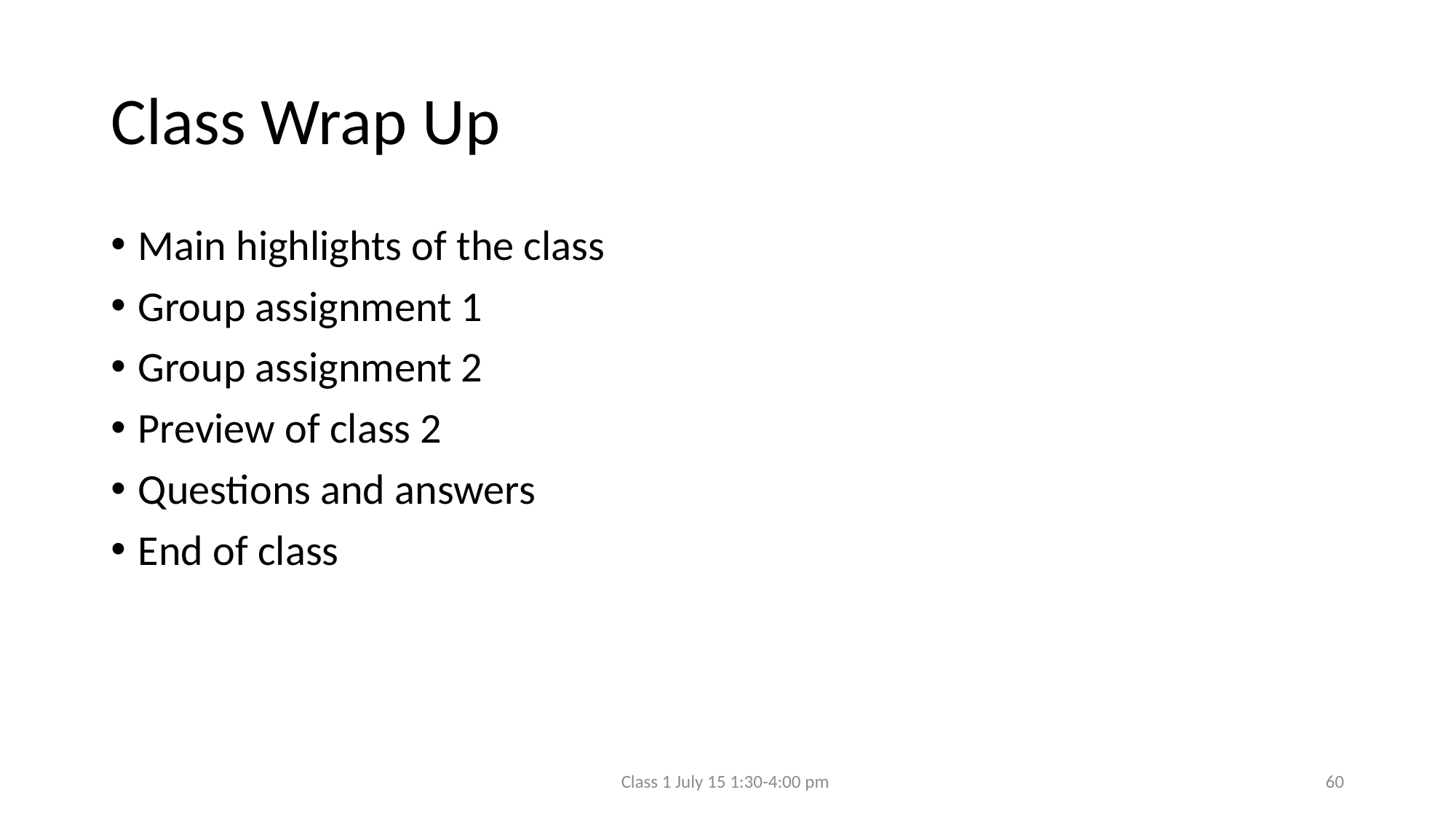

# Class Wrap Up
Main highlights of the class
Group assignment 1
Group assignment 2
Preview of class 2
Questions and answers
End of class
Class 1 July 15 1:30-4:00 pm
60